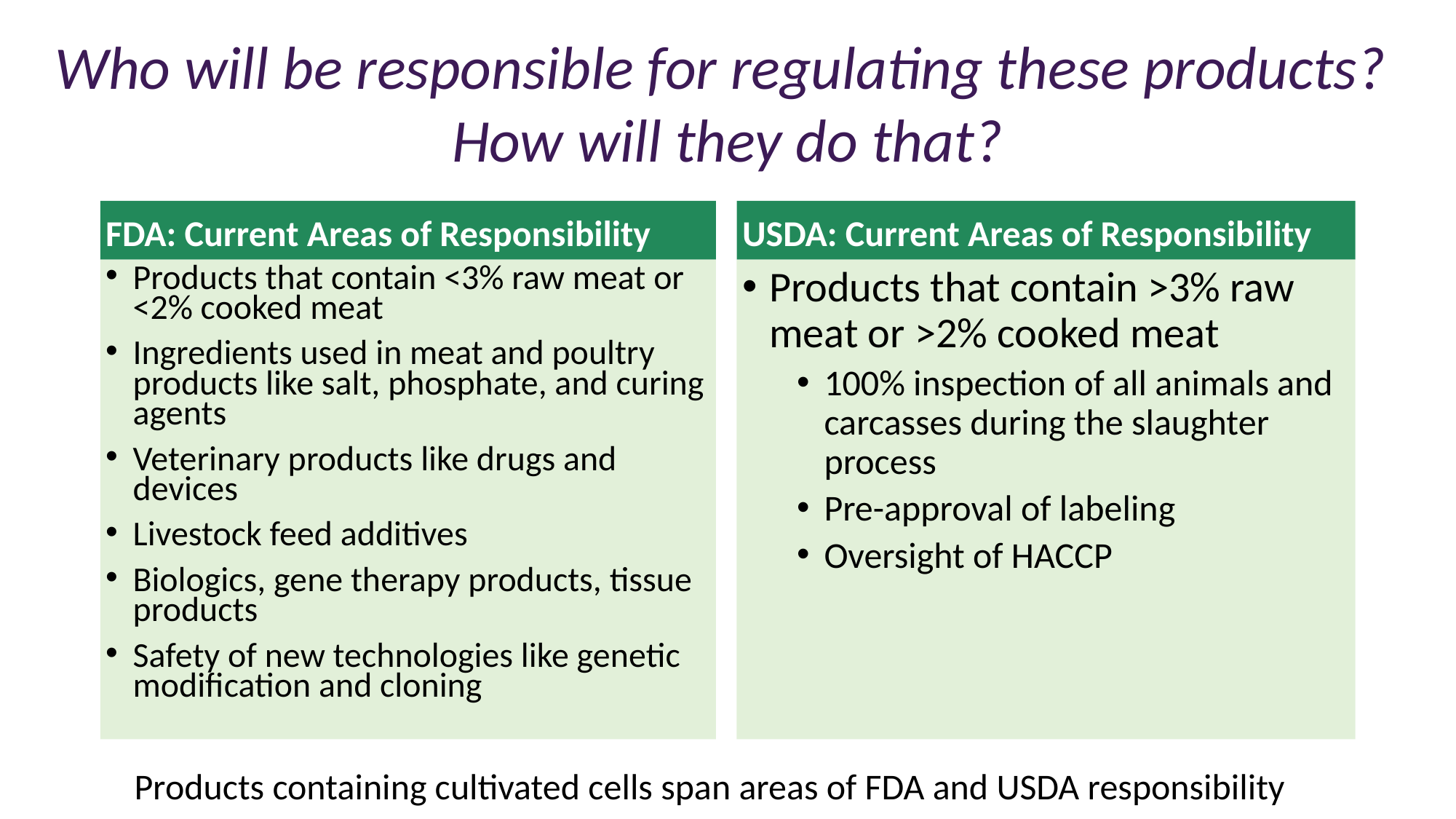

# Who will be responsible for regulating these products? How will they do that?
FDA: Current Areas of Responsibility
USDA: Current Areas of Responsibility
Products that contain <3% raw meat or <2% cooked meat
Ingredients used in meat and poultry products like salt, phosphate, and curing agents
Veterinary products like drugs and devices
Livestock feed additives
Biologics, gene therapy products, tissue products
Safety of new technologies like genetic modification and cloning
Products that contain >3% raw meat or >2% cooked meat
100% inspection of all animals and carcasses during the slaughter process
Pre-approval of labeling
Oversight of HACCP
Products containing cultivated cells span areas of FDA and USDA responsibility